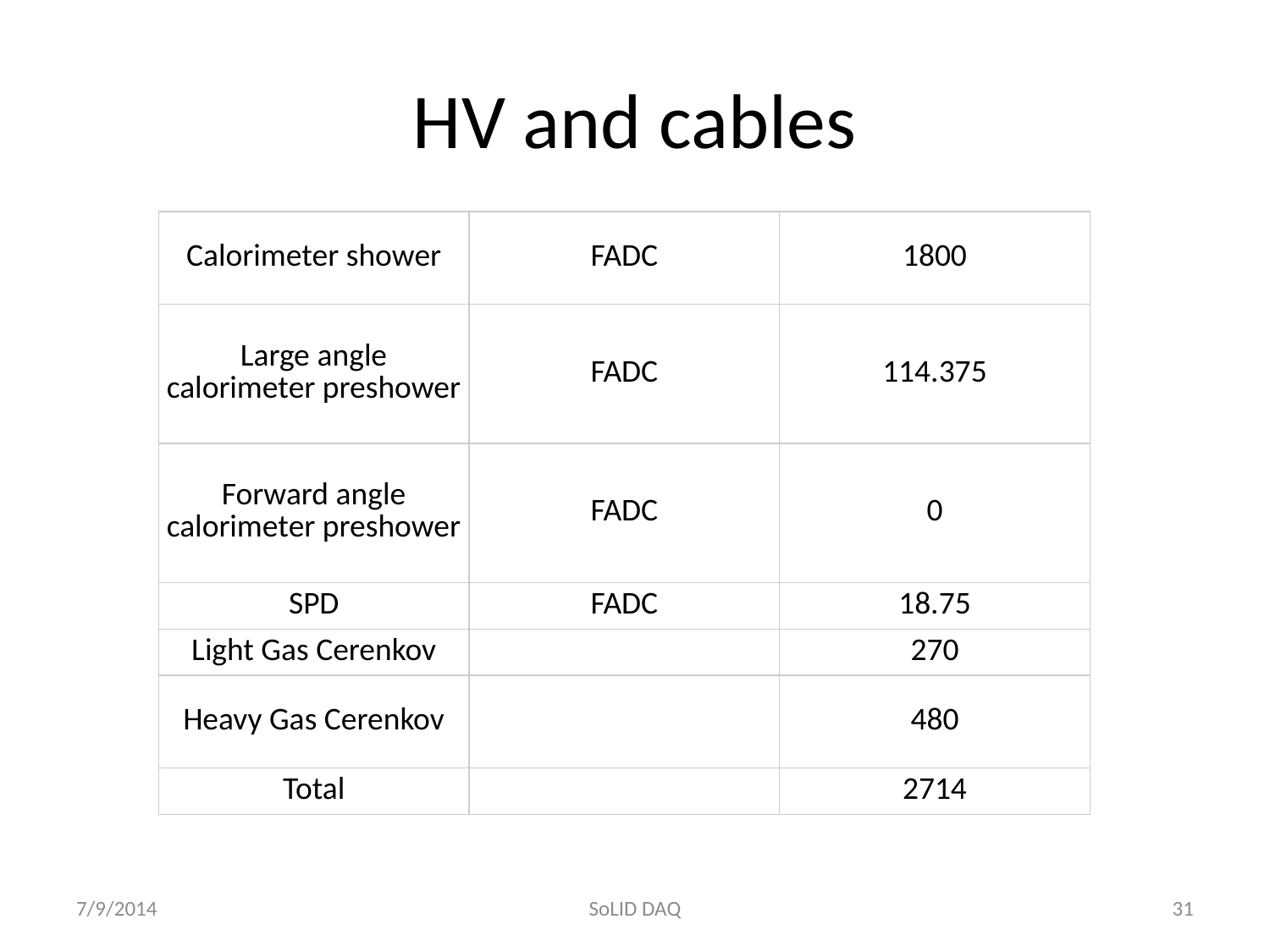

# HV and cables
| Calorimeter shower | FADC | 1800 |
| --- | --- | --- |
| Large angle calorimeter preshower | FADC | 114.375 |
| Forward angle calorimeter preshower | FADC | 0 |
| SPD | FADC | 18.75 |
| Light Gas Cerenkov |  | 270 |
| Heavy Gas Cerenkov |  | 480 |
| Total |  | 2714 |
7/9/2014
SoLID DAQ
31